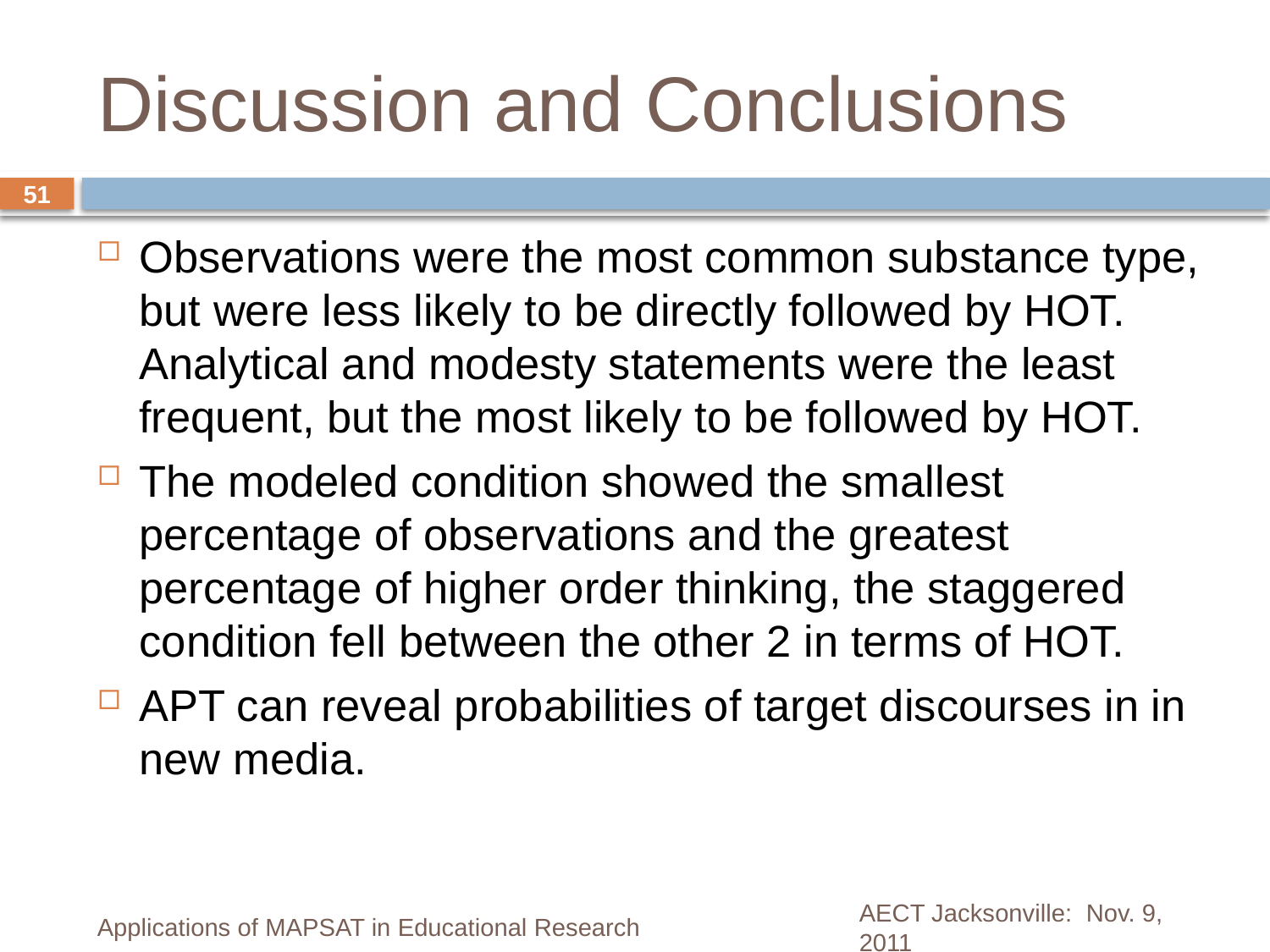

# Discussion and Conclusions
51
Observations were the most common substance type, but were less likely to be directly followed by HOT. Analytical and modesty statements were the least frequent, but the most likely to be followed by HOT.
The modeled condition showed the smallest percentage of observations and the greatest percentage of higher order thinking, the staggered condition fell between the other 2 in terms of HOT.
APT can reveal probabilities of target discourses in in new media.
Applications of MAPSAT in Educational Research
AECT Jacksonville:  Nov. 9, 2011